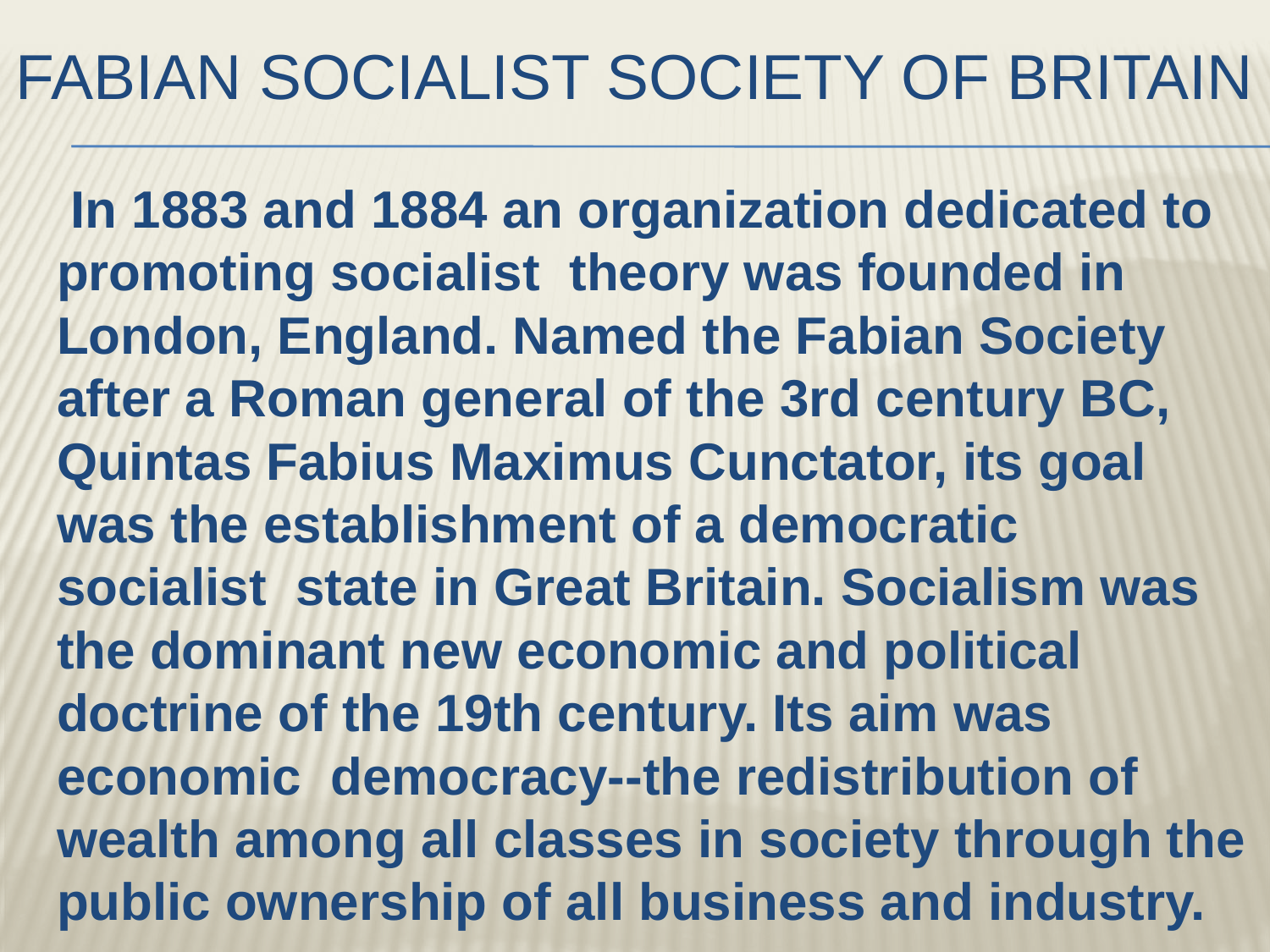

# Fabian Socialist Society of Britain
    In 1883 and 1884 an organization dedicated to promoting socialist  theory was founded in London, England. Named the Fabian Society  after a Roman general of the 3rd century BC, Quintas Fabius Maximus Cunctator, its goal was the establishment of a democratic socialist  state in Great Britain. Socialism was the dominant new economic and political doctrine of the 19th century. Its aim was economic  democracy--the redistribution of wealth among all classes in society through the public ownership of all business and industry.